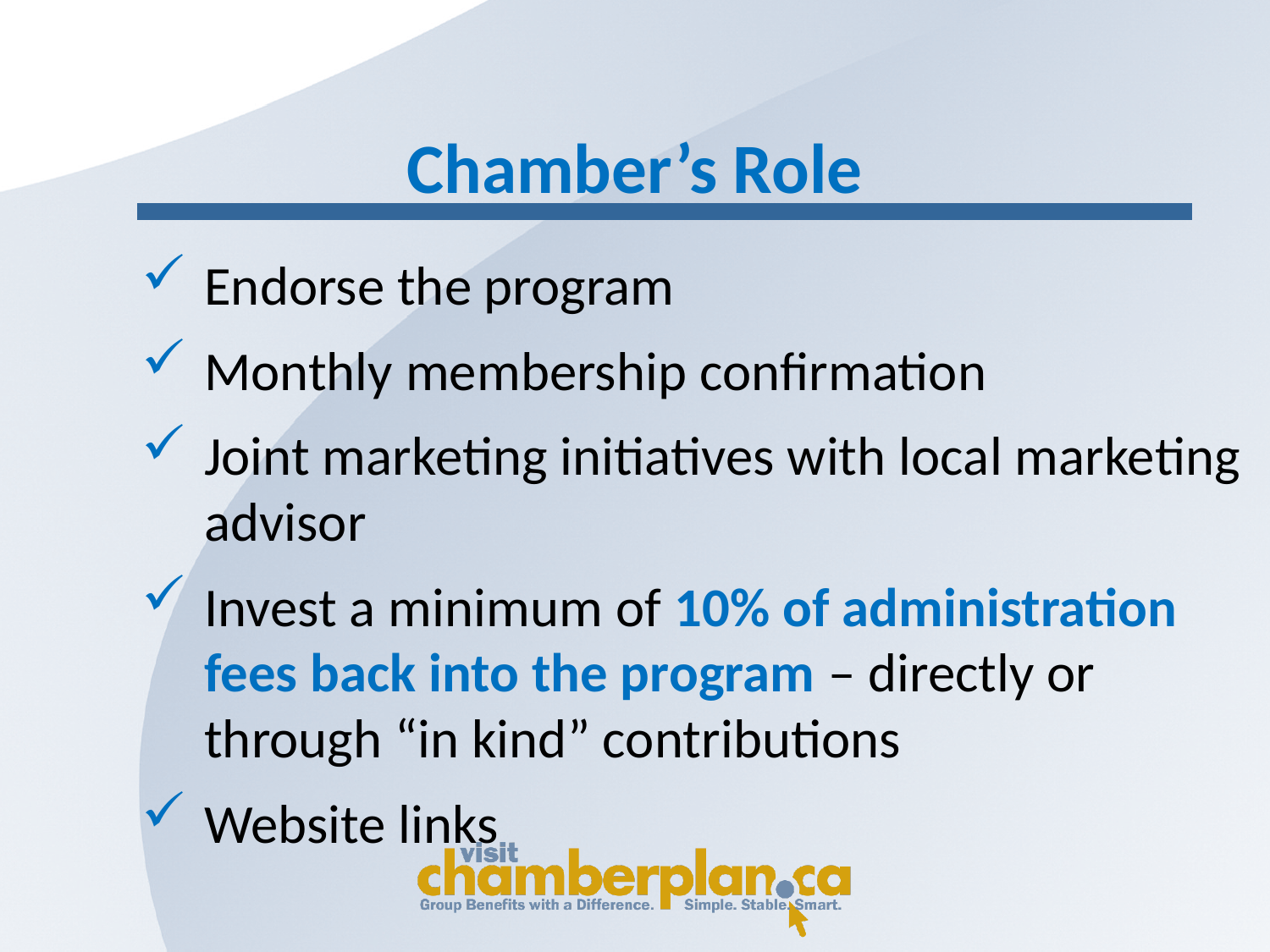

# Chamber’s Role
Endorse the program
Monthly membership confirmation
Joint marketing initiatives with local marketing advisor
Invest a minimum of 10% of administration fees back into the program – directly or through “in kind” contributions
Website links